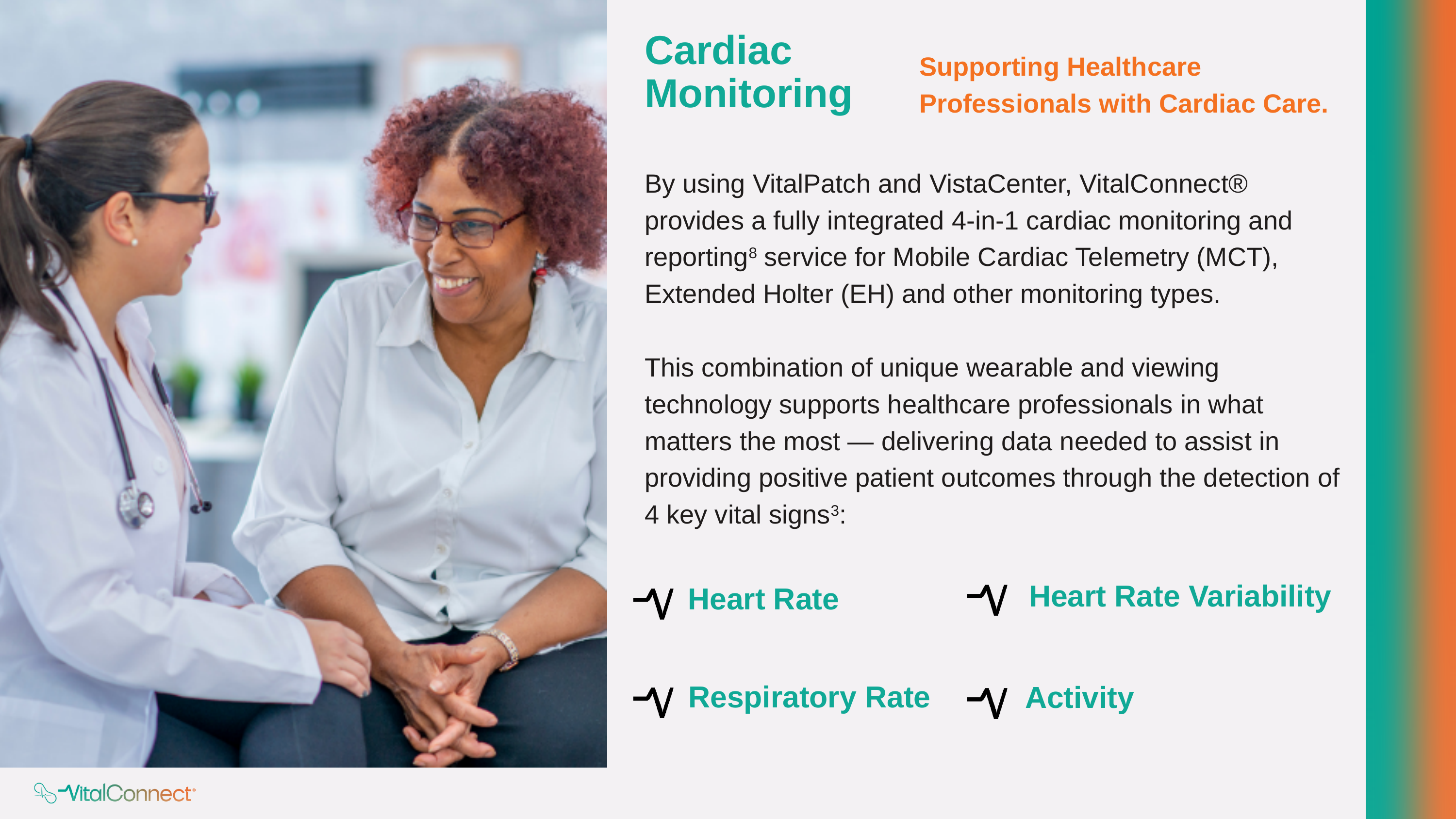

Cardiac
Monitoring
Supporting Healthcare Professionals with Cardiac Care.
By using VitalPatch and VistaCenter, VitalConnect® provides a fully integrated 4-in-1 cardiac monitoring and reporting8 service for Mobile Cardiac Telemetry (MCT), Extended Holter (EH) and other monitoring types.

This combination of unique wearable and viewing technology supports healthcare professionals in what matters the most — delivering data needed to assist in providing positive patient outcomes through the detection of 4 key vital signs3:

Heart Rate Variability
Heart Rate

Respiratory Rate
Activity